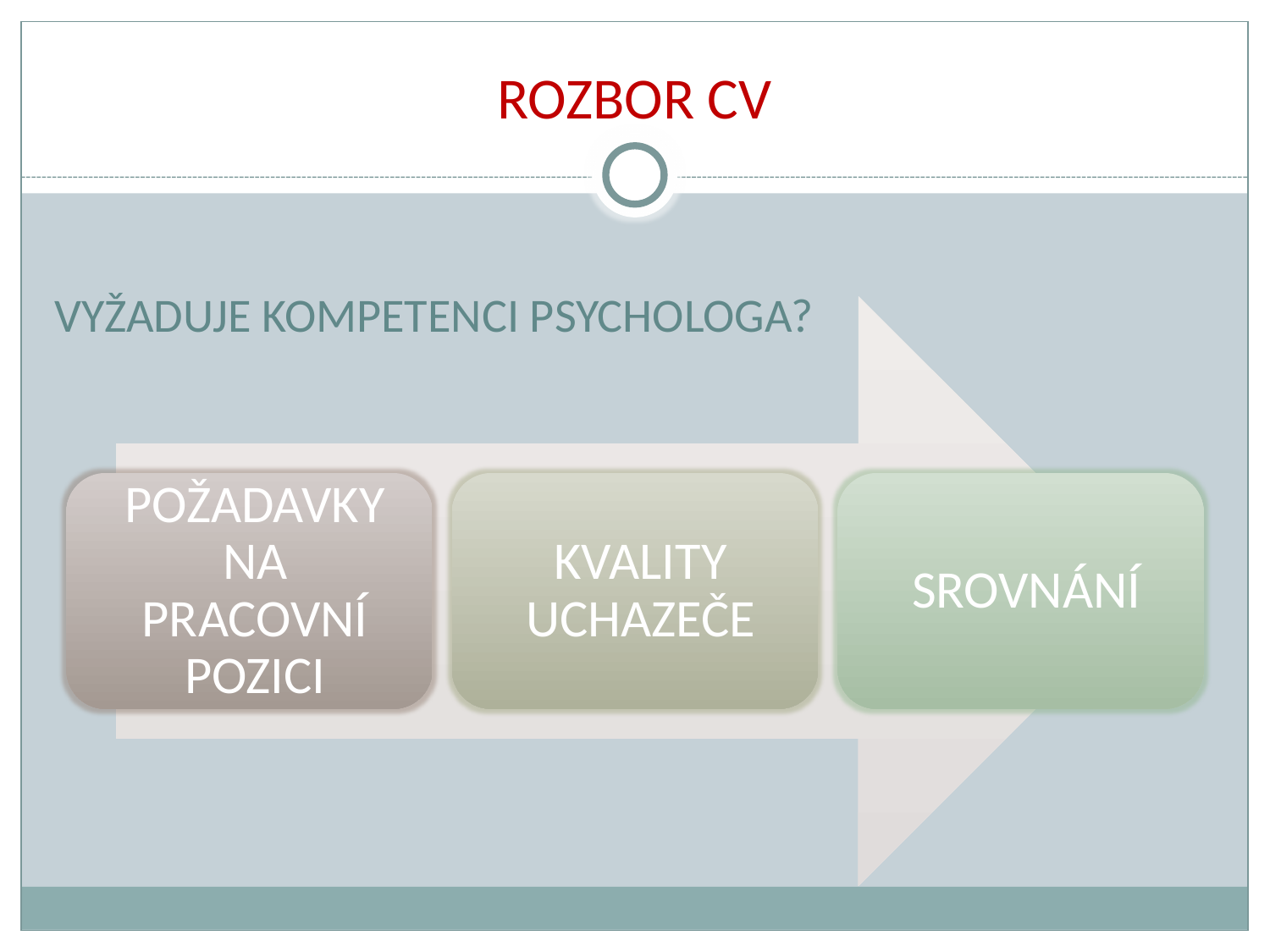

# ROZBOR CV

VYŽADUJE KOMPETENCI PSYCHOLOGA?

POŽADAVKY NA PRACOVNÍ POZICI
KVALITY UCHAZEČE
SROVNÁNÍ